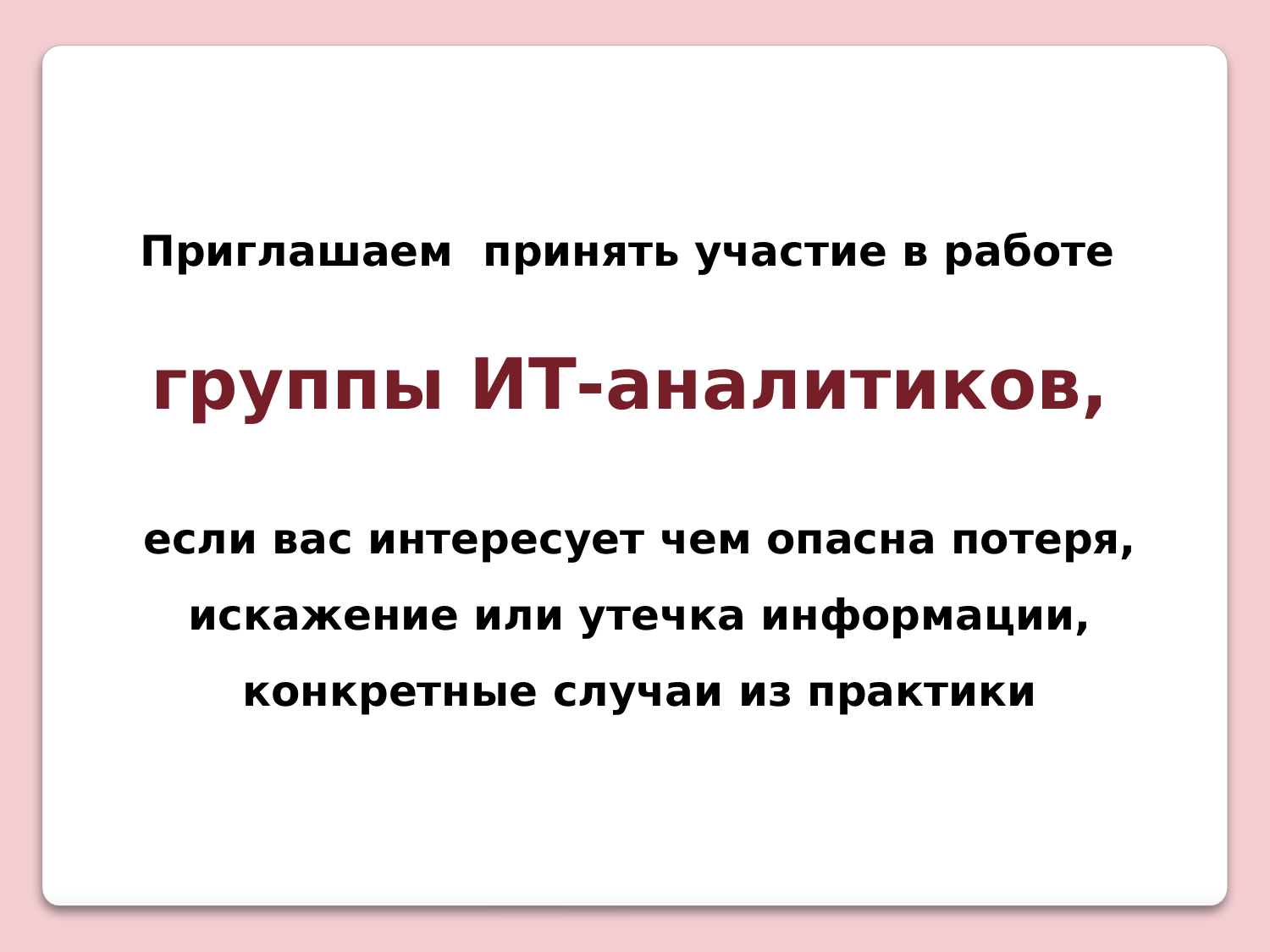

Приглашаем  принять участие в работе
группы ИТ-аналитиков,
если вас интересует чем опасна потеря, искажение или утечка информации, конкретные случаи из практики